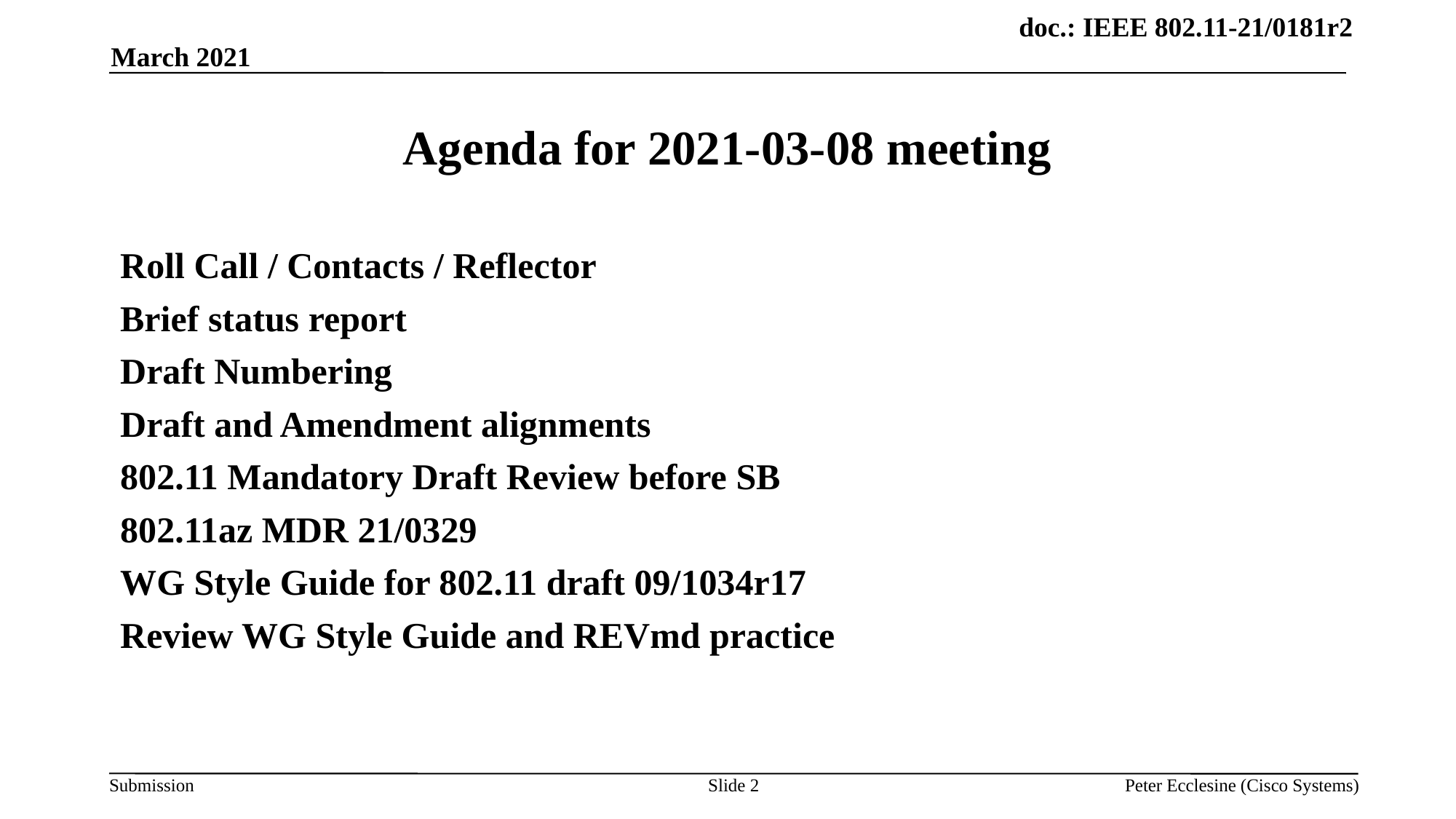

March 2021
# Agenda for 2021-03-08 meeting
Roll Call / Contacts / Reflector
Brief status report
Draft Numbering
Draft and Amendment alignments
802.11 Mandatory Draft Review before SB
802.11az MDR 21/0329
WG Style Guide for 802.11 draft 09/1034r17
Review WG Style Guide and REVmd practice

Slide 2
Peter Ecclesine (Cisco Systems)